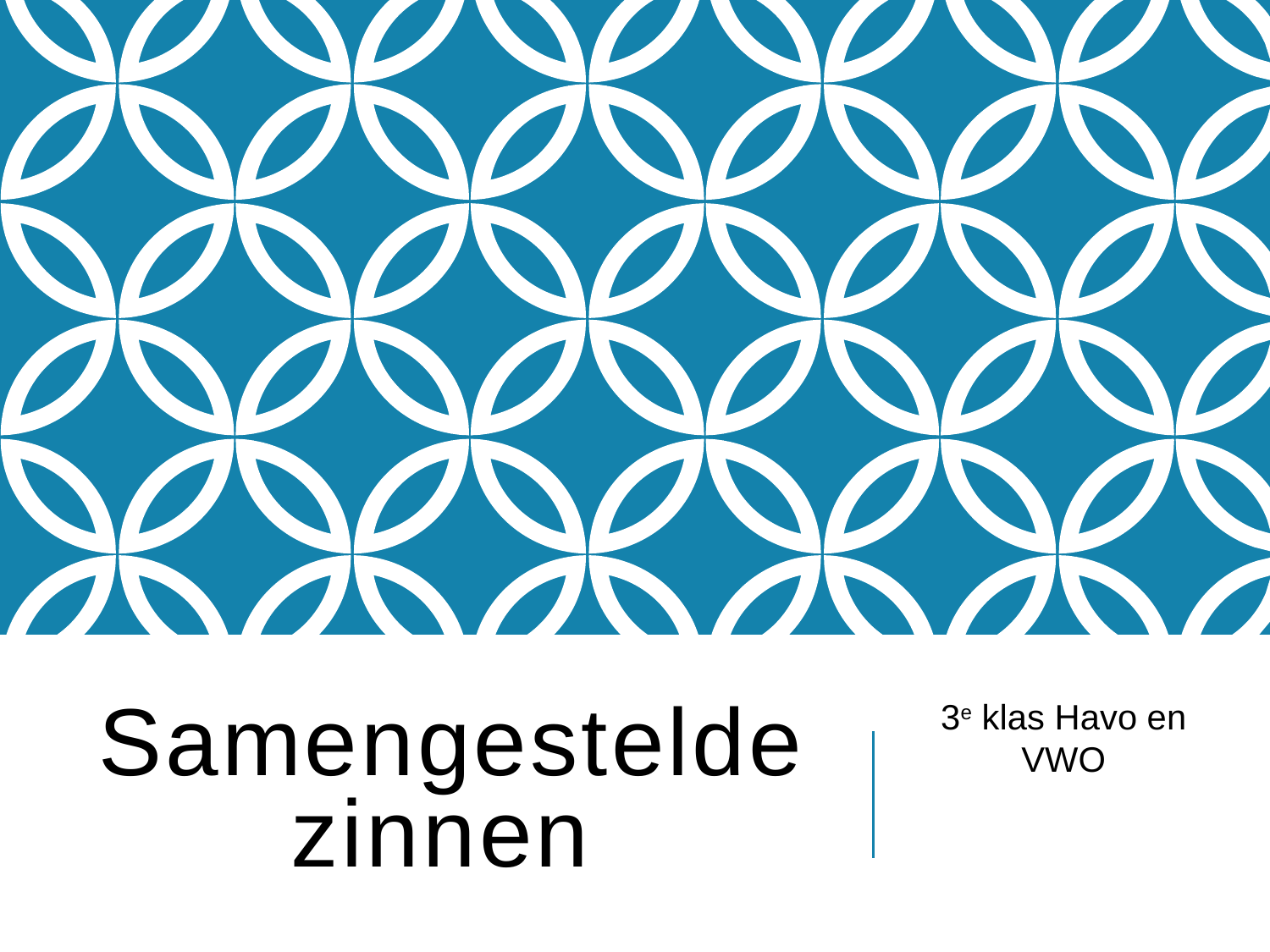

# Samengestelde zinnen
3e klas Havo en VWO